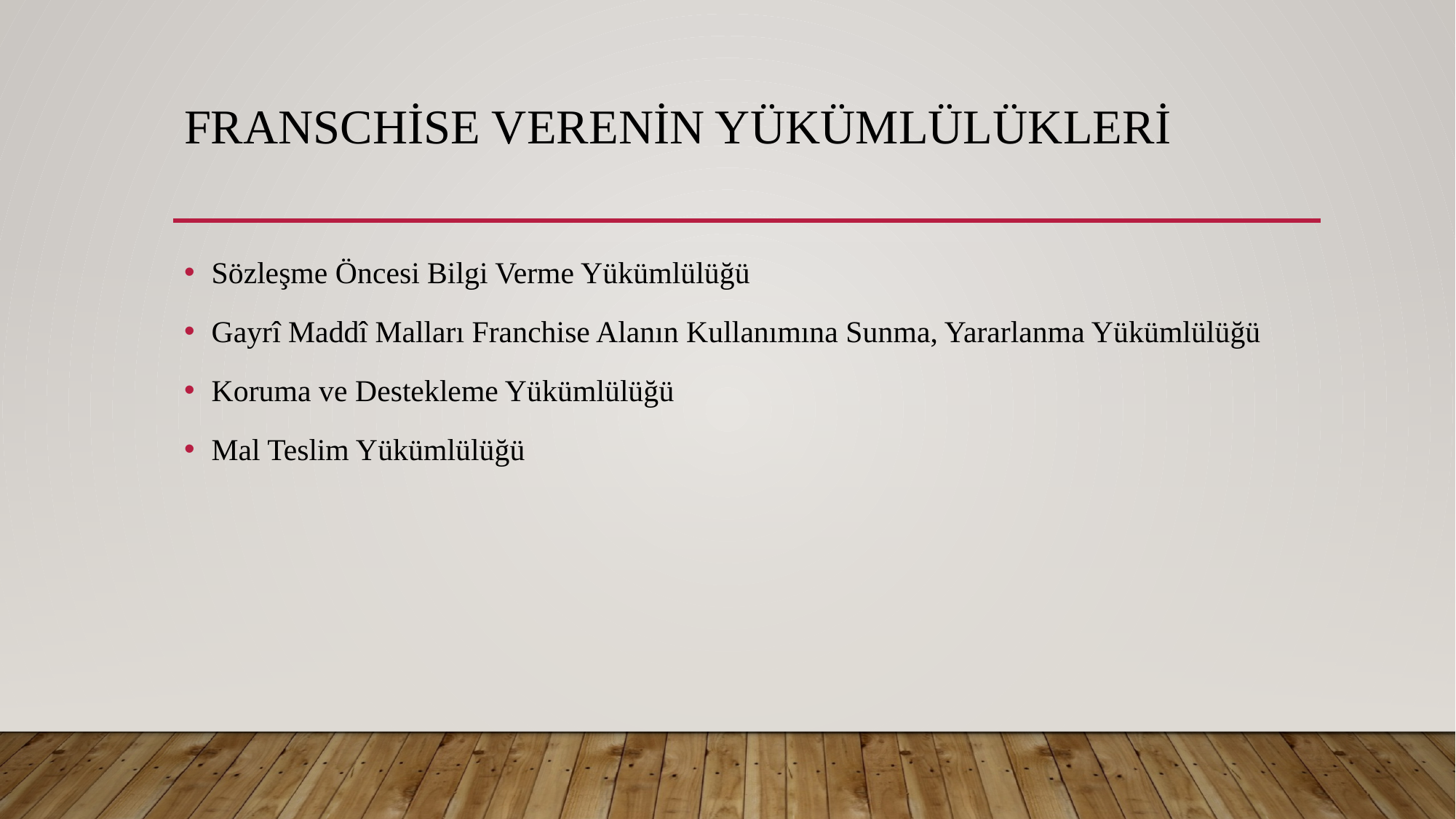

# FRANSCHİSE VERENİN YÜKÜMLÜLÜKLERİ
Sözleşme Öncesi Bilgi Verme Yükümlülüğü
Gayrî Maddî Malları Franchise Alanın Kullanımına Sunma, Yararlanma Yükümlülüğü
Koruma ve Destekleme Yükümlülüğü
Mal Teslim Yükümlülüğü